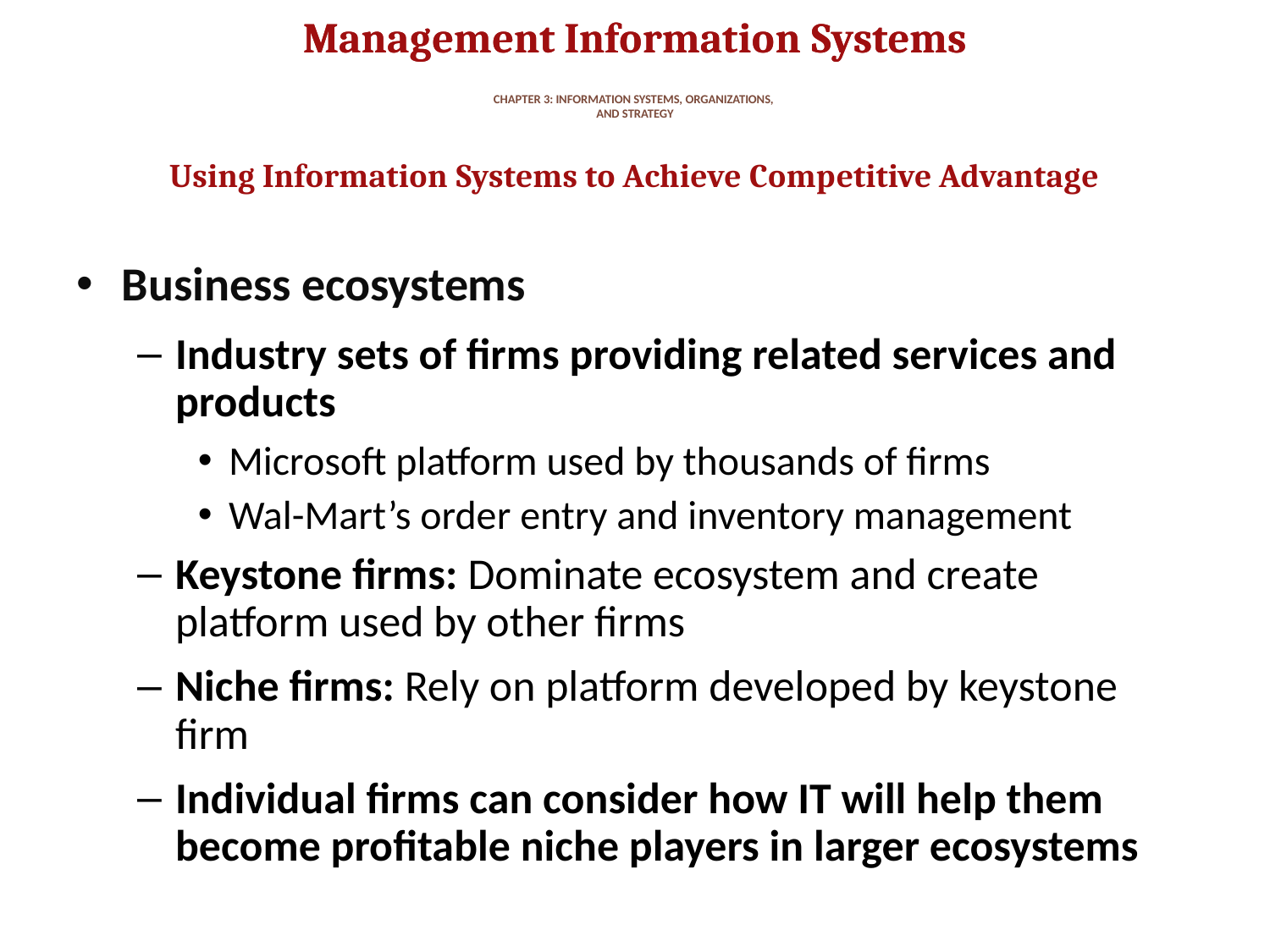

# CHAPTER 3: INFORMATION SYSTEMS, ORGANIZATIONS, AND STRATEGY
Using Information Systems to Achieve Competitive Advantage
Business ecosystems
Industry sets of firms providing related services and products
Microsoft platform used by thousands of firms
Wal-Mart’s order entry and inventory management
Keystone firms: Dominate ecosystem and create platform used by other firms
Niche firms: Rely on platform developed by keystone firm
Individual firms can consider how IT will help them become profitable niche players in larger ecosystems
51